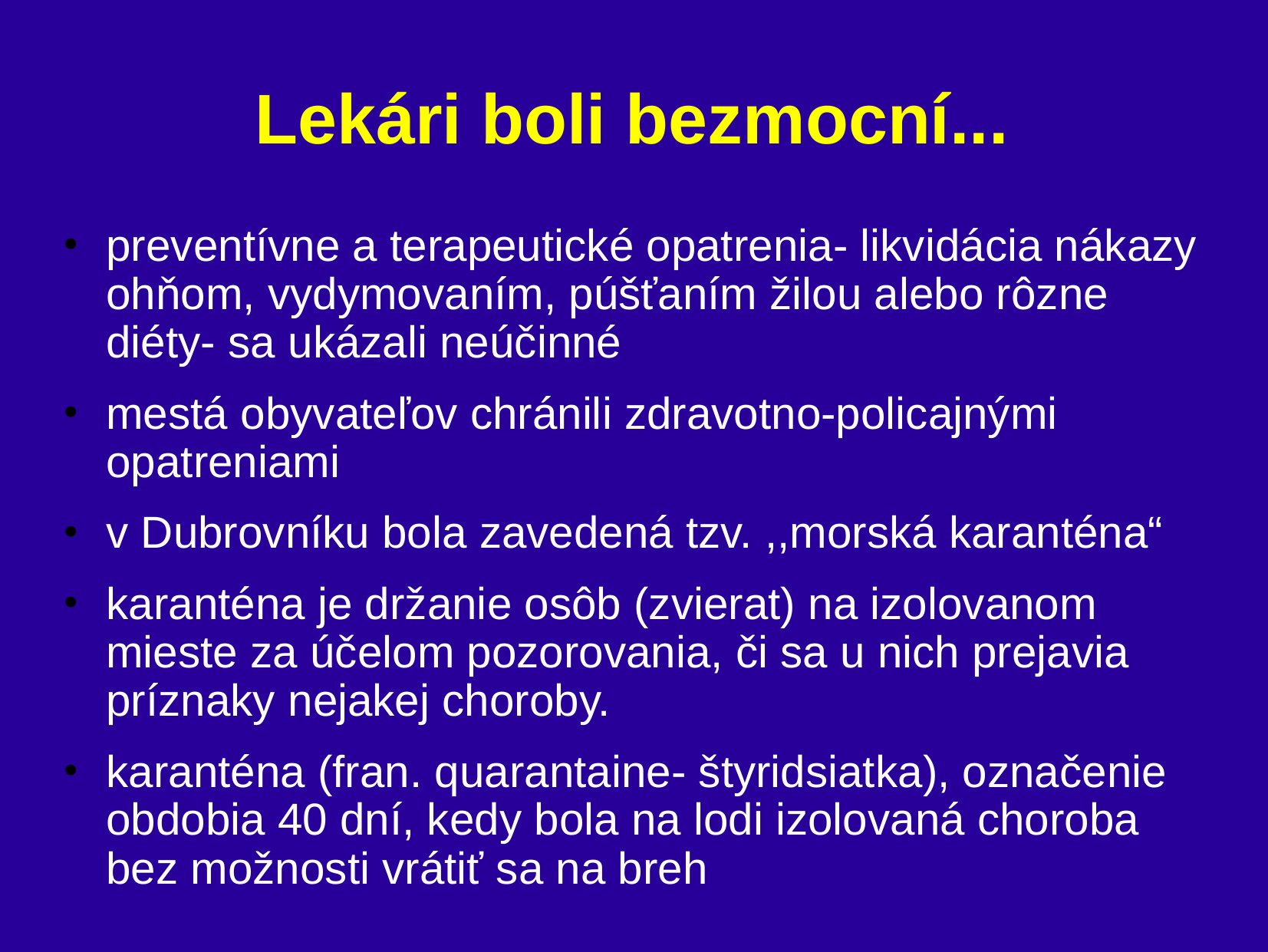

# Lekári boli bezmocní...
preventívne a terapeutické opatrenia- likvidácia nákazy ohňom, vydymovaním, púšťaním žilou alebo rôzne diéty- sa ukázali neúčinné
mestá obyvateľov chránili zdravotno-policajnými opatreniami
v Dubrovníku bola zavedená tzv. ,,morská karanténa“
karanténa je držanie osôb (zvierat) na izolovanom mieste za účelom pozorovania, či sa u nich prejavia príznaky nejakej choroby.
karanténa (fran. quarantaine- štyridsiatka), označenie obdobia 40 dní, kedy bola na lodi izolovaná choroba bez možnosti vrátiť sa na breh